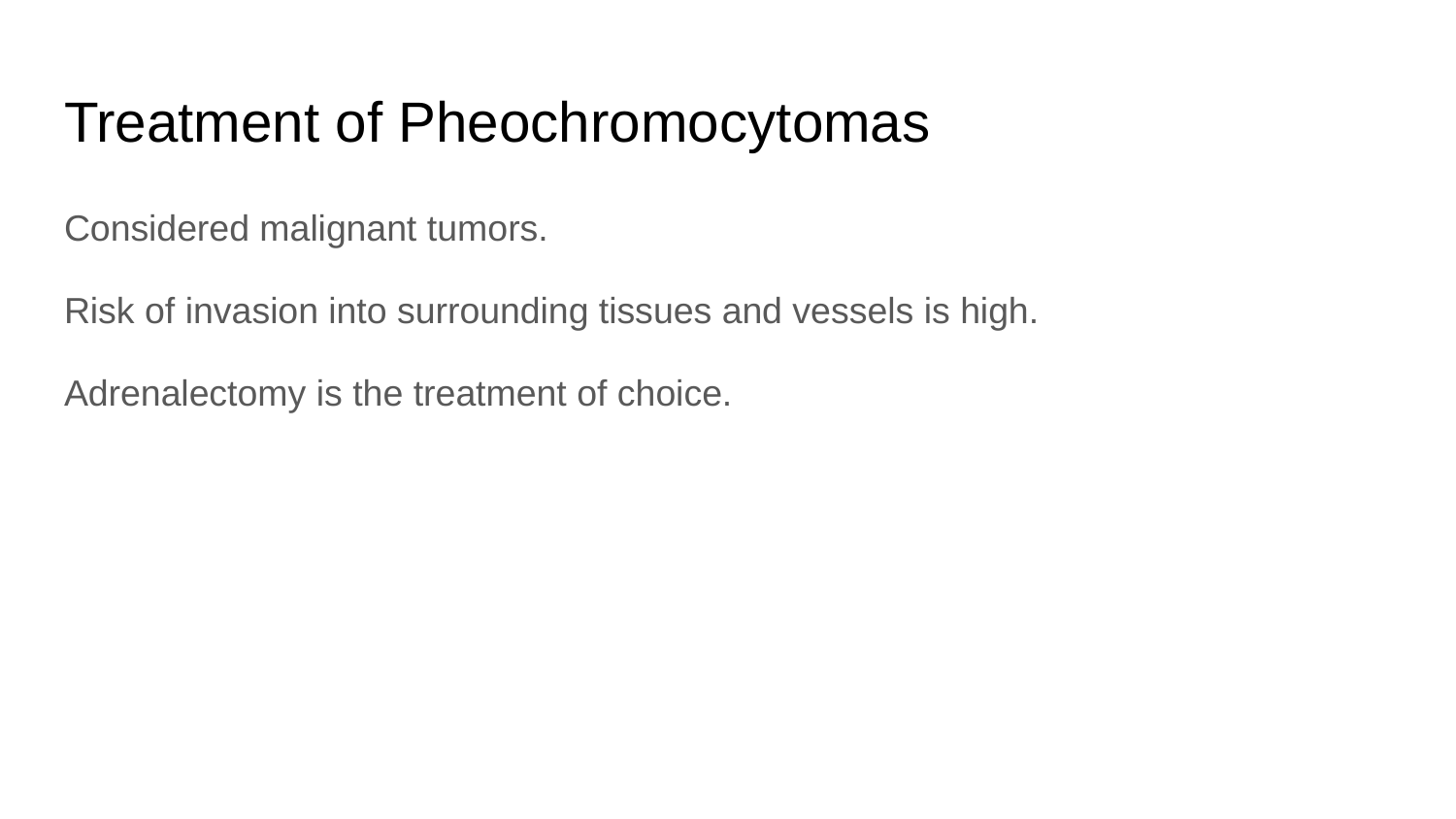

# Treatment of Pheochromocytomas
Considered malignant tumors.
Risk of invasion into surrounding tissues and vessels is high.
Adrenalectomy is the treatment of choice.